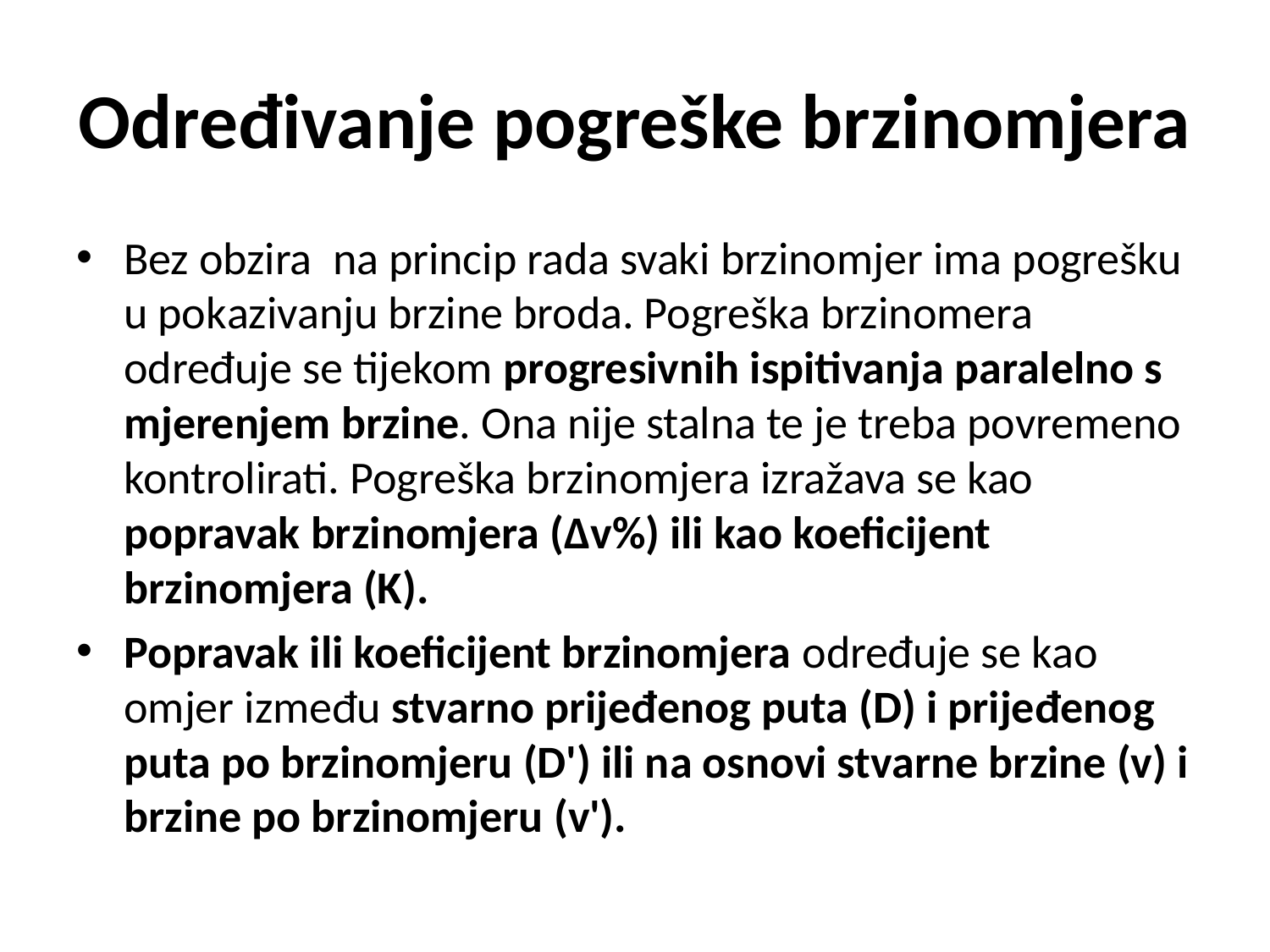

# Određivanje pogreške brzinomjera
Bez obzira  na princip rada svaki brzinomjer ima pogrešku u pokazivanju brzine broda. Pogreška brzinomera određuje se tijekom progresivnih ispitivanja paralelno s mjerenjem brzine. Ona nije stalna te je treba povremeno kontrolirati. Pogreška brzinomjera izražava se kao popravak brzinomjera (∆v%) ili kao koeficijent brzinomjera (K).
Popravak ili koeficijent brzinomjera određuje se kao omjer između stvarno prijeđenog puta (D) i prijeđenog puta po brzinomjeru (D') ili na osnovi stvarne brzine (v) i brzine po brzinomjeru (v').